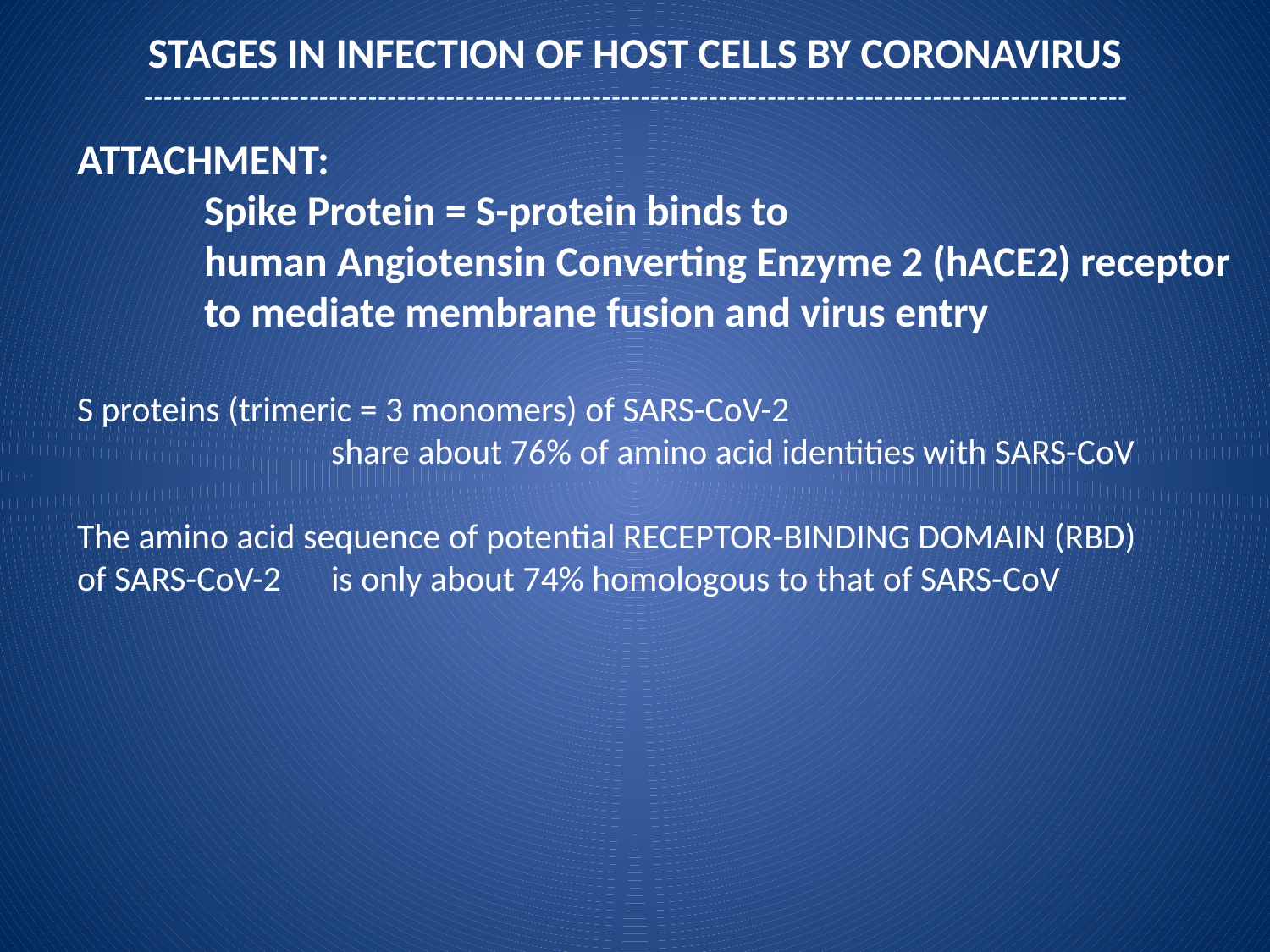

STAGES IN INFECTION OF HOST CELLS BY CORONAVIRUS
-----------------------------------------------------------------------------------------------------

ATTACHMENT:
	Spike Protein = S-protein binds to
	human Angiotensin Converting Enzyme 2 (hACE2) receptor
	to mediate membrane fusion and virus entry

S proteins (trimeric = 3 monomers) of SARS-CoV-2
		share about 76% of amino acid identities with SARS-CoV

The amino acid sequence of potential RECEPTOR-BINDING DOMAIN (RBD)
of SARS-CoV-2 	is only about 74% homologous to that of SARS-CoV